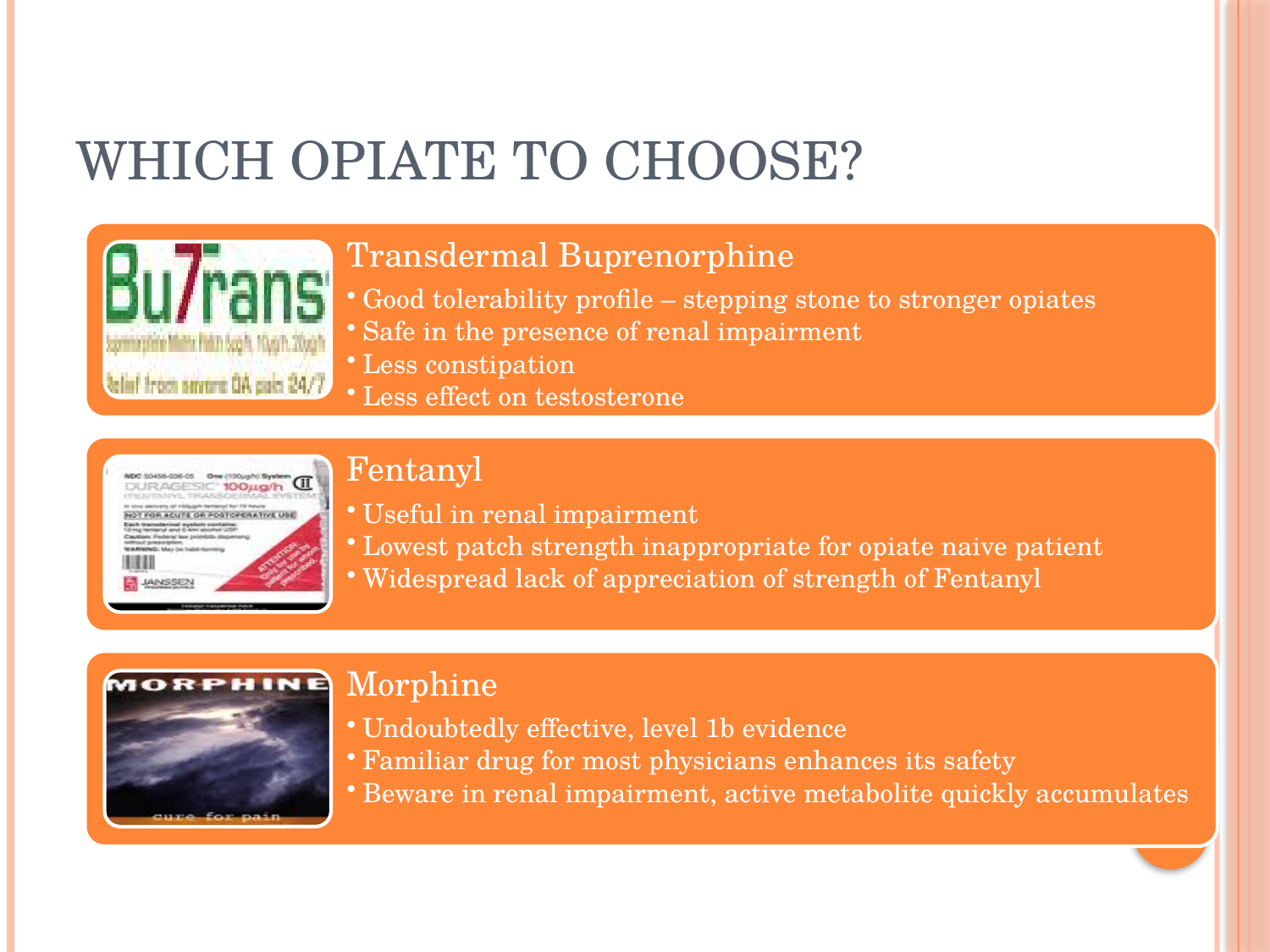

# Which opiate to choose?
Transdermal Buprenorphine
Good tolerability profile – stepping stone to stronger opiates
Safe in the presence of renal impairment
Less constipation
Less effect on testosterone
Fentanyl
Useful in renal impairment
Lowest patch strength inappropriate for opiate naive patient
Widespread lack of appreciation of strength of Fentanyl
Morphine
Undoubtedly effective, level 1b evidence
Familiar drug for most physicians enhances its safety
Beware in renal impairment, active metabolite quickly accumulates